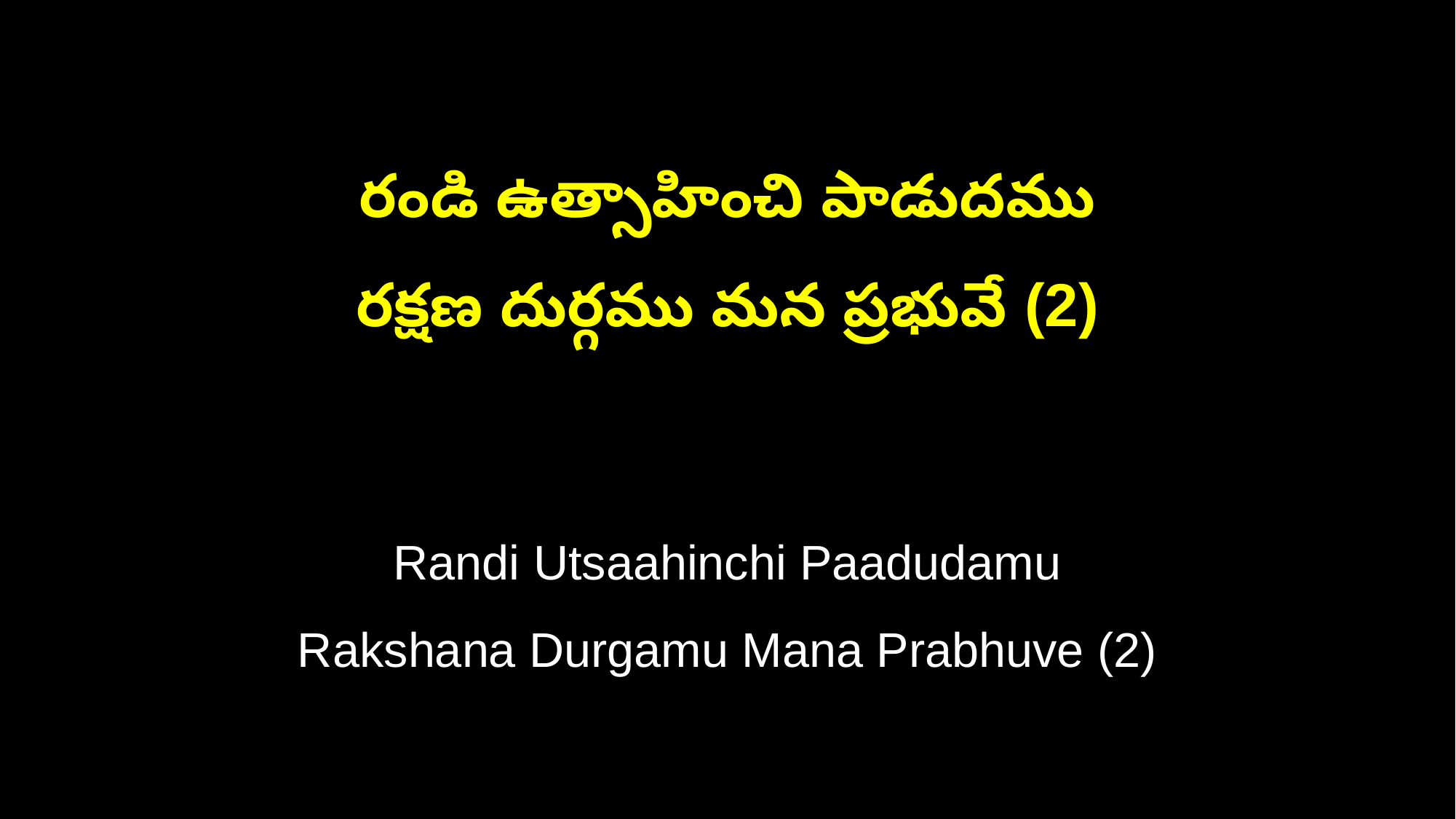

రండి ఉత్సాహించి పాడుదము
రక్షణ దుర్గము మన ప్రభువే (2)
Randi Utsaahinchi Paadudamu
Rakshana Durgamu Mana Prabhuve (2)